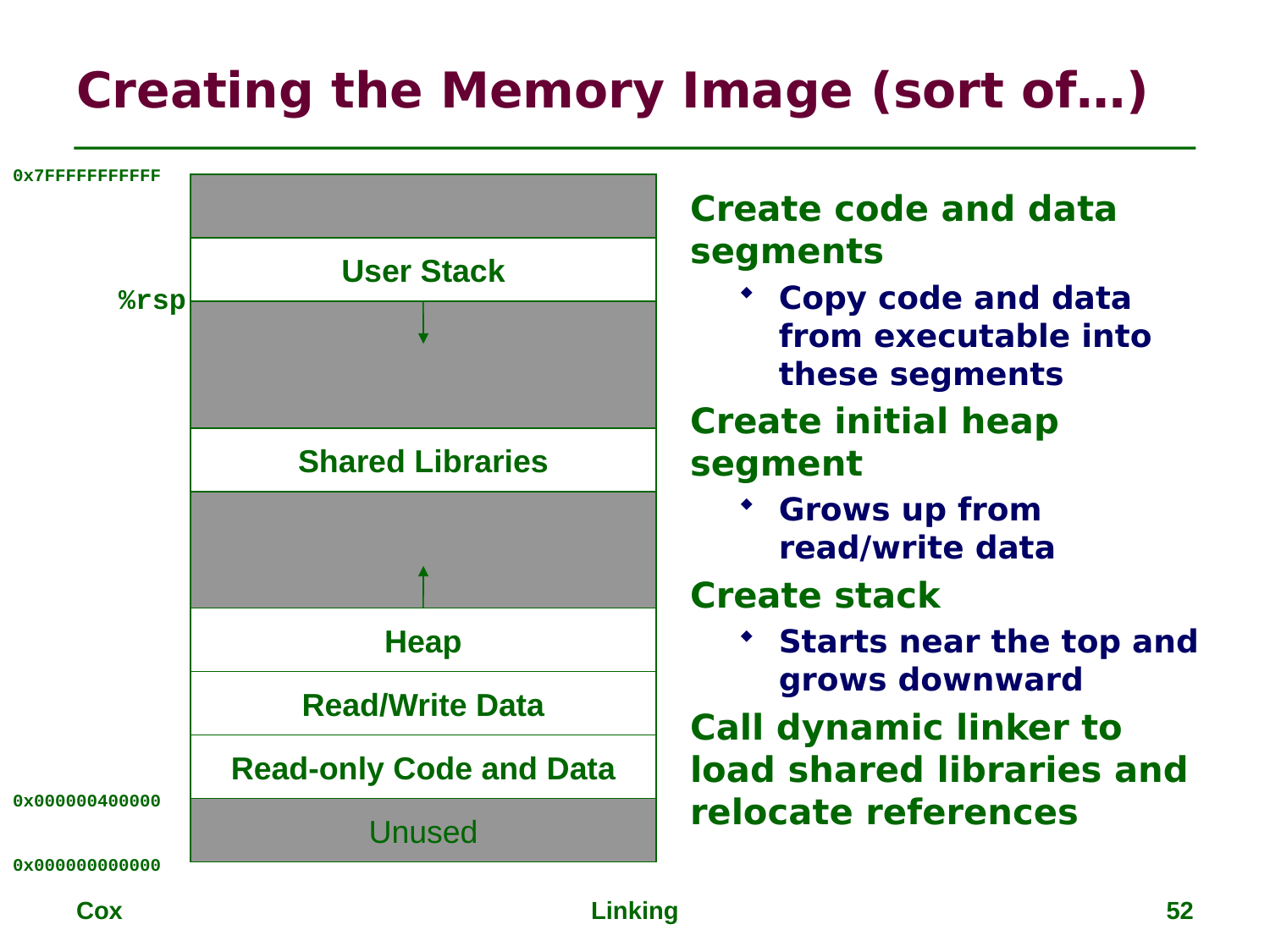

# Creating the Memory Image (sort of…)
0x7FFFFFFFFFFF

Create code and data segments
Copy code and data from executable into these segments
Create initial heap segment
Grows up from read/write data
Create stack
Starts near the top and grows downward
Call dynamic linker to load shared libraries and relocate references
User Stack
%rsp

Shared Libraries

Heap
Read/Write Data
Read-only Code and Data
0x000000400000
Unused
0x000000000000
Cox
Linking
52